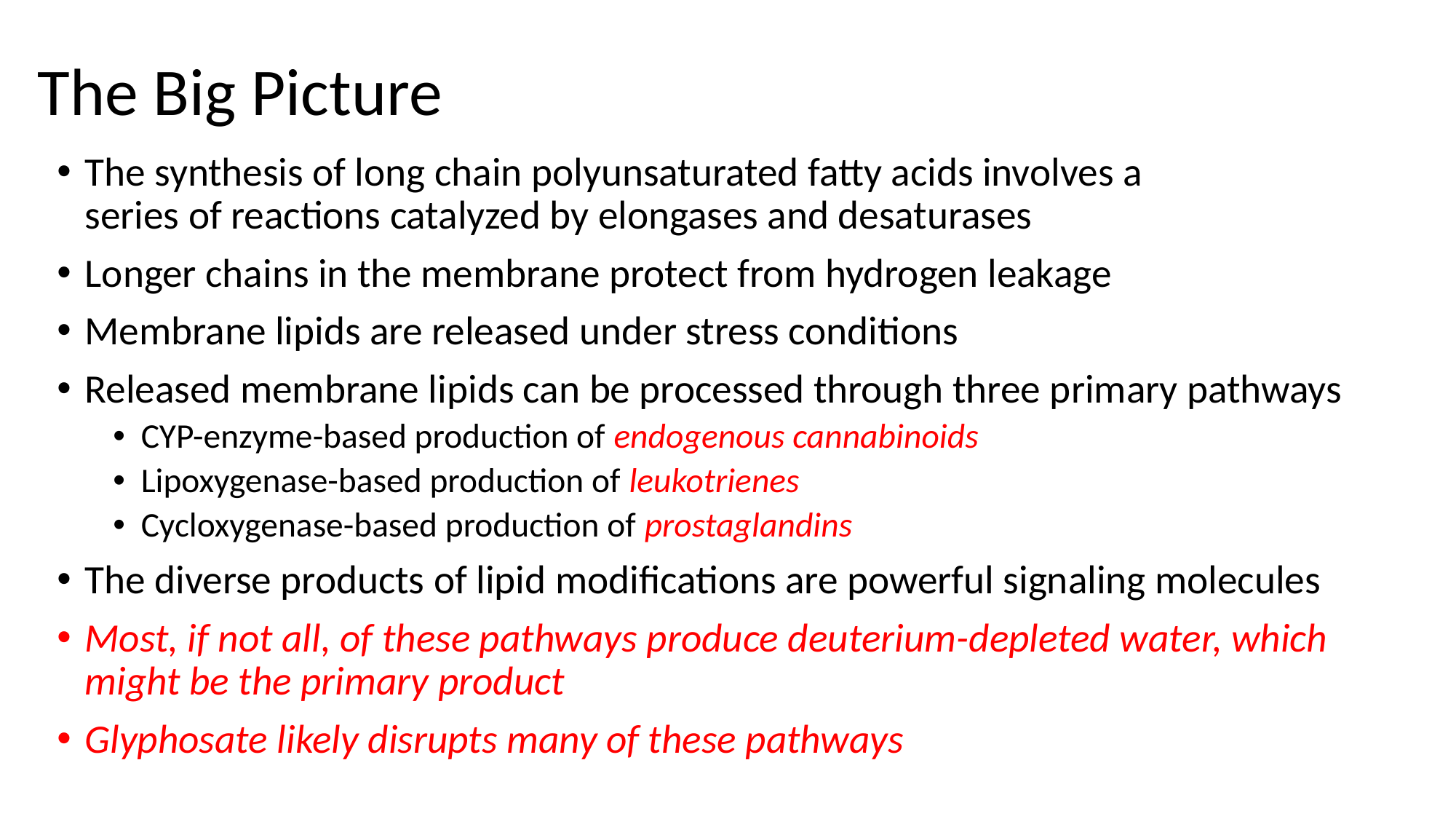

# The Big Picture
The synthesis of long chain polyunsaturated fatty acids involves a                   series of reactions catalyzed by elongases and desaturases
Longer chains in the membrane protect from hydrogen leakage
Membrane lipids are released under stress conditions
Released membrane lipids can be processed through three primary pathways
CYP-enzyme-based production of endogenous cannabinoids
Lipoxygenase-based production of leukotrienes
Cycloxygenase-based production of prostaglandins
The diverse products of lipid modifications are powerful signaling molecules
Most, if not all, of these pathways produce deuterium-depleted water, which might be the primary product
Glyphosate likely disrupts many of these pathways